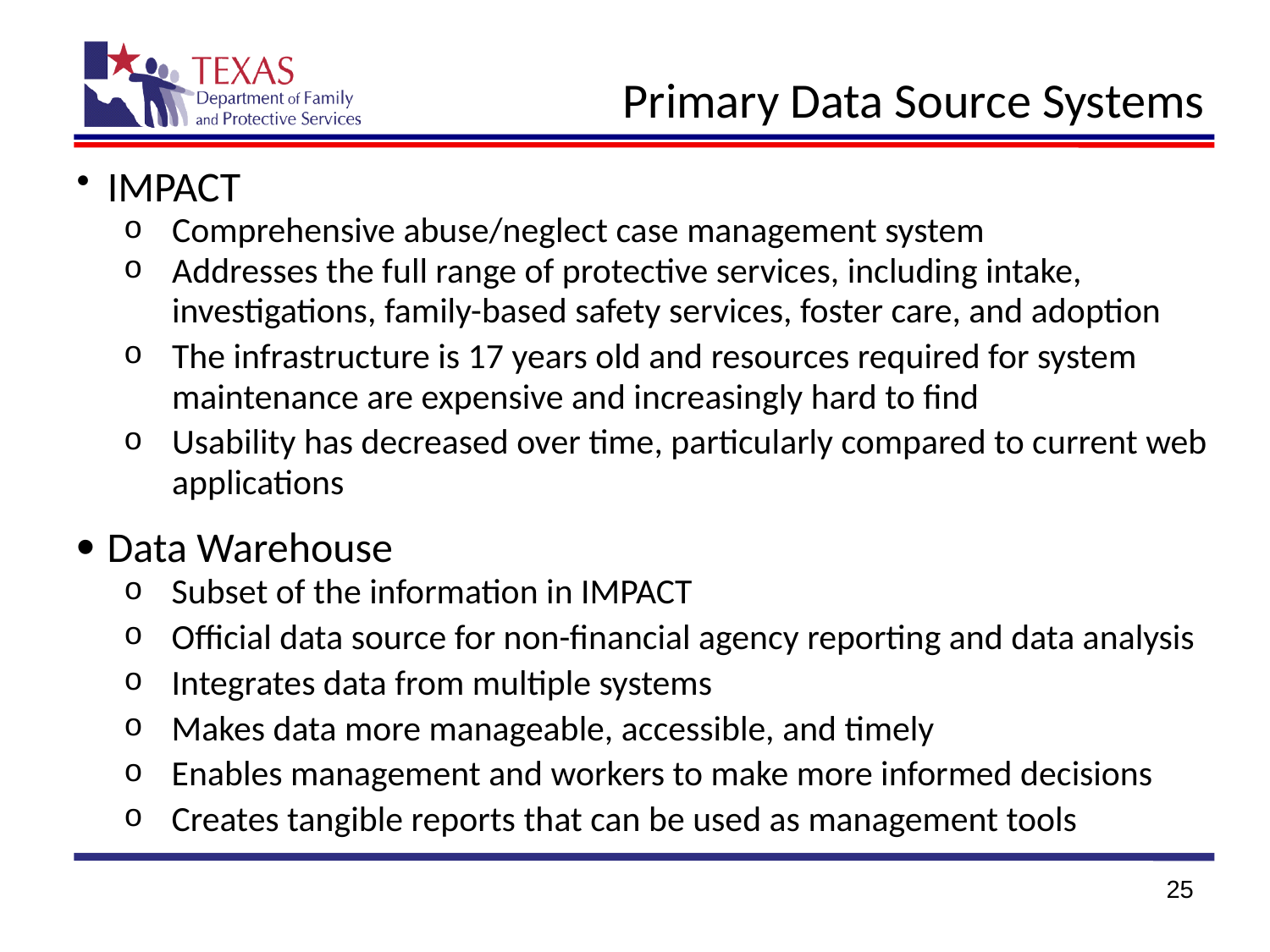

# Primary Data Source Systems
IMPACT
Comprehensive abuse/neglect case management system
Addresses the full range of protective services, including intake, investigations, family-based safety services, foster care, and adoption
The infrastructure is 17 years old and resources required for system maintenance are expensive and increasingly hard to find
Usability has decreased over time, particularly compared to current web applications
Data Warehouse
Subset of the information in IMPACT
Official data source for non-financial agency reporting and data analysis
Integrates data from multiple systems
Makes data more manageable, accessible, and timely
Enables management and workers to make more informed decisions
Creates tangible reports that can be used as management tools

25